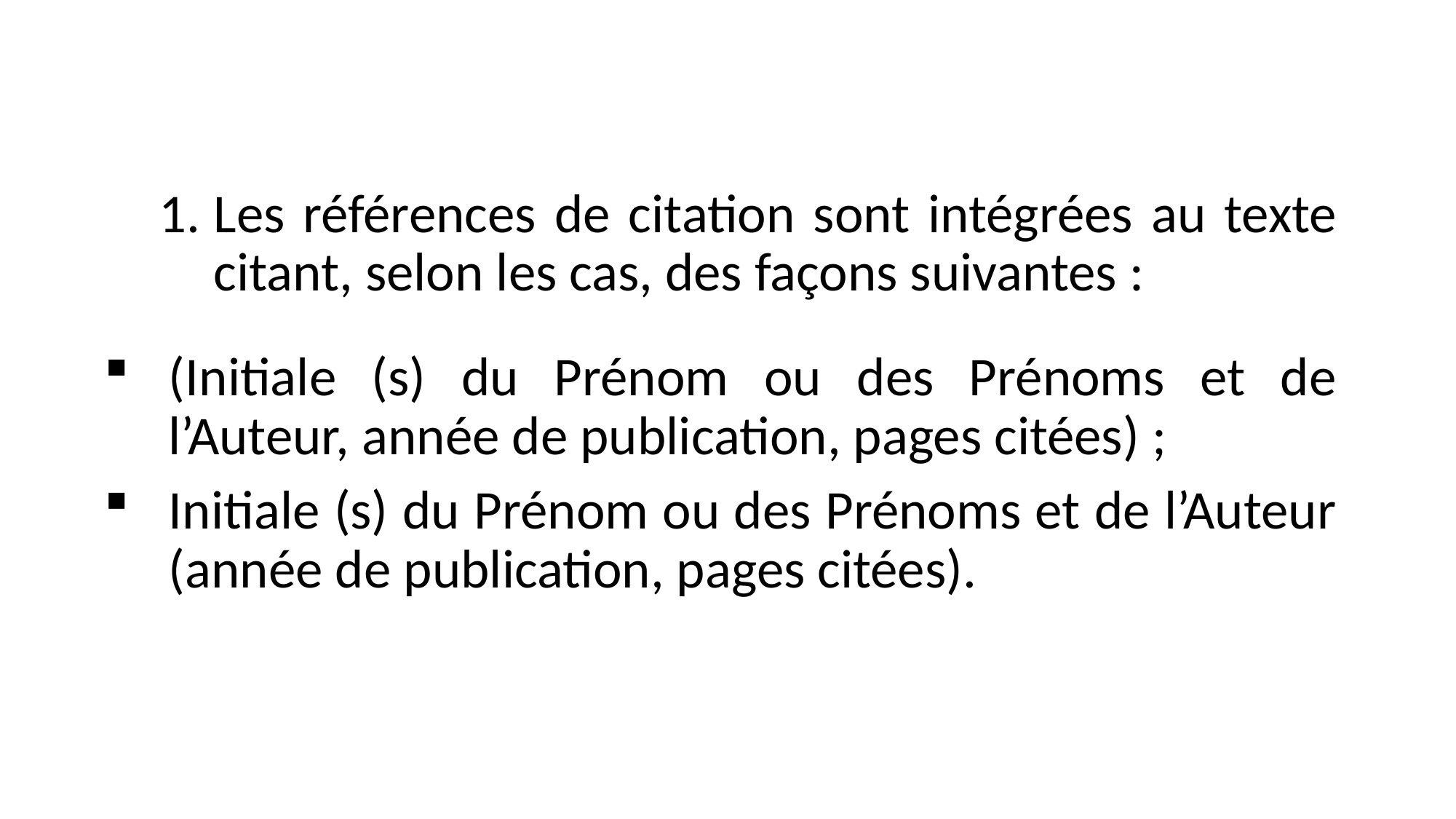

Les références de citation sont intégrées au texte citant, selon les cas, des façons suivantes :

(Initiale (s) du Prénom ou des Prénoms et de l’Auteur, année de publication, pages citées) ;
Initiale (s) du Prénom ou des Prénoms et de l’Auteur (année de publication, pages citées).